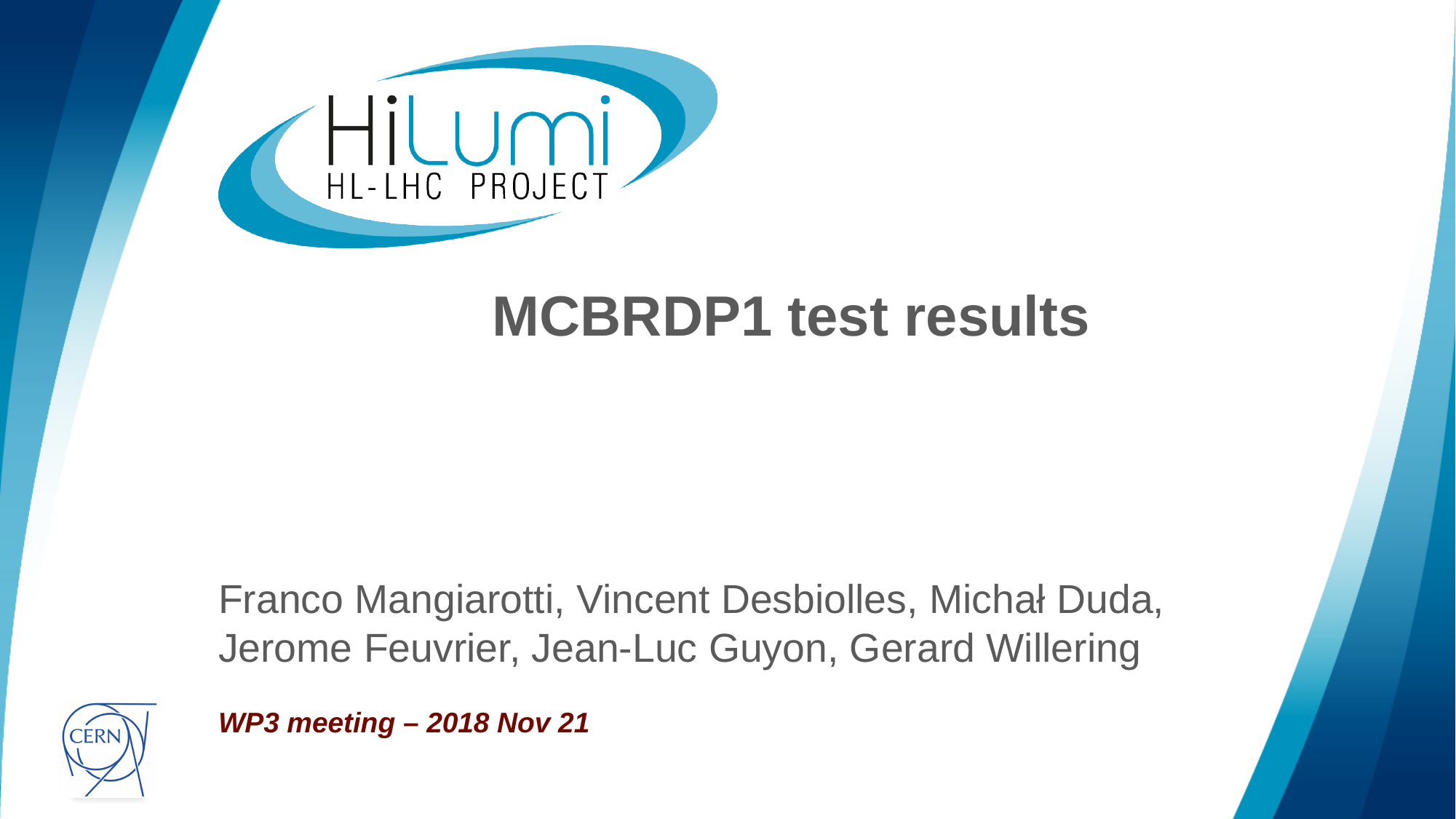

# MCBRDP1 test results
Franco Mangiarotti, Vincent Desbiolles, Michał Duda, Jerome Feuvrier, Jean-Luc Guyon, Gerard Willering
WP3 meeting – 2018 Nov 21